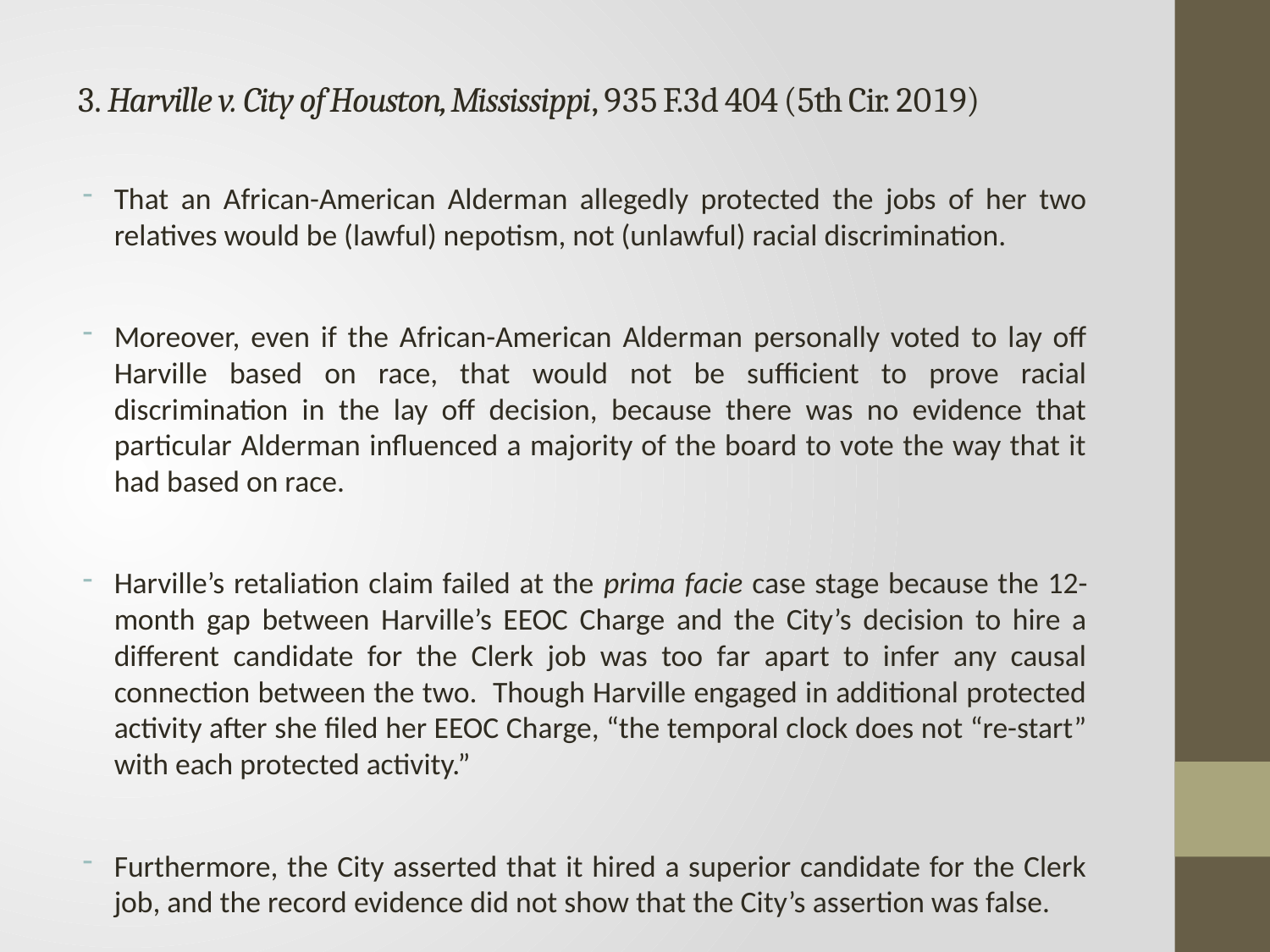

# 3. Harville v. City of Houston, Mississippi, 935 F.3d 404 (5th Cir. 2019)

That an African-American Alderman allegedly protected the jobs of her two relatives would be (lawful) nepotism, not (unlawful) racial discrimination.

Moreover, even if the African-American Alderman personally voted to lay off Harville based on race, that would not be sufficient to prove racial discrimination in the lay off decision, because there was no evidence that particular Alderman influenced a majority of the board to vote the way that it had based on race.

Harville’s retaliation claim failed at the prima facie case stage because the 12-month gap between Harville’s EEOC Charge and the City’s decision to hire a different candidate for the Clerk job was too far apart to infer any causal connection between the two.  Though Harville engaged in additional protected activity after she filed her EEOC Charge, “the temporal clock does not “re-start” with each protected activity.”

Furthermore, the City asserted that it hired a superior candidate for the Clerk job, and the record evidence did not show that the City’s assertion was false.